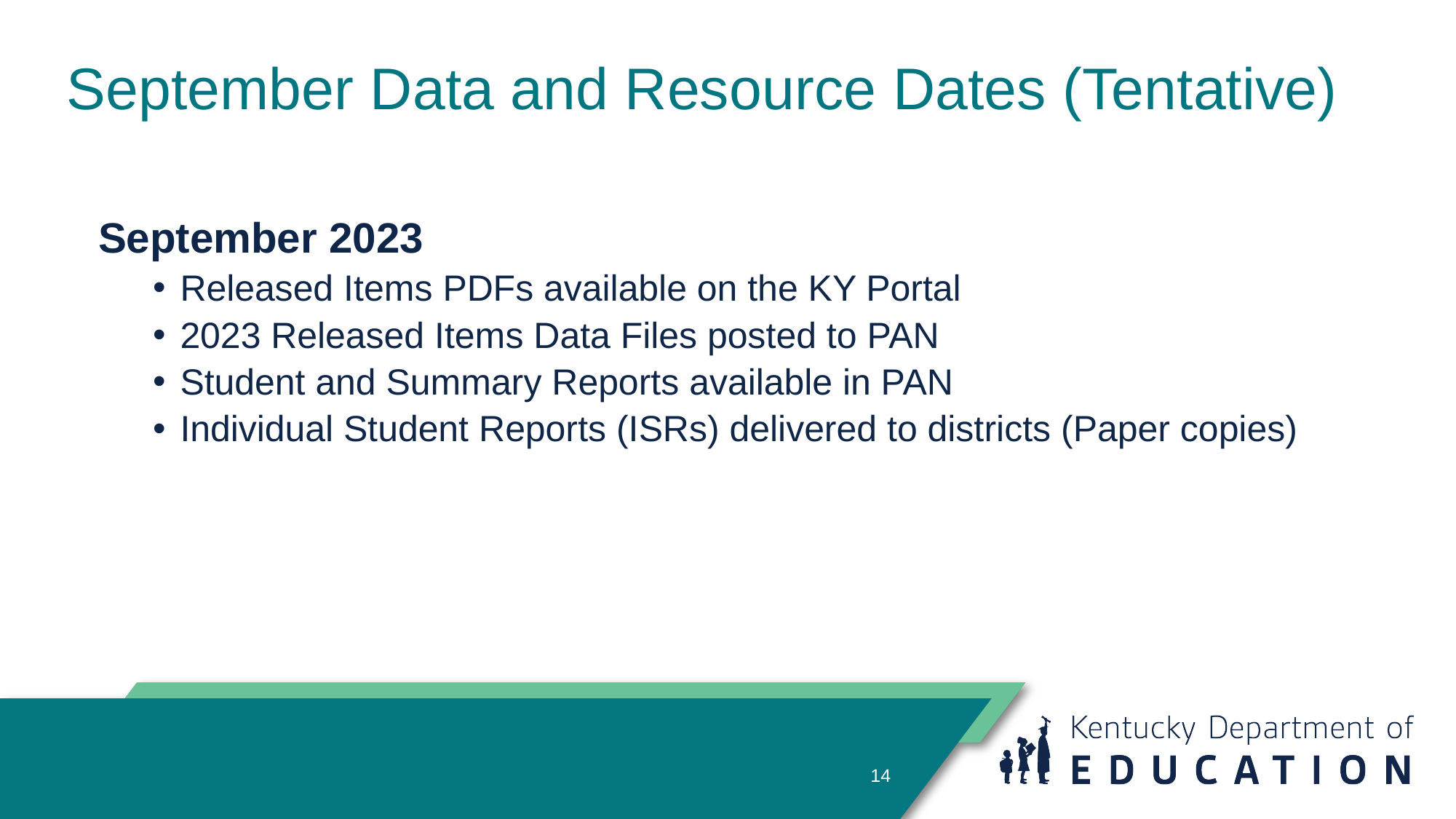

# September Data and Resource Dates (Tentative)
September 2023
Released Items PDFs available on the KY Portal
2023 Released Items Data Files posted to PAN
Student and Summary Reports available in PAN
Individual Student Reports (ISRs) delivered to districts (Paper copies)
14